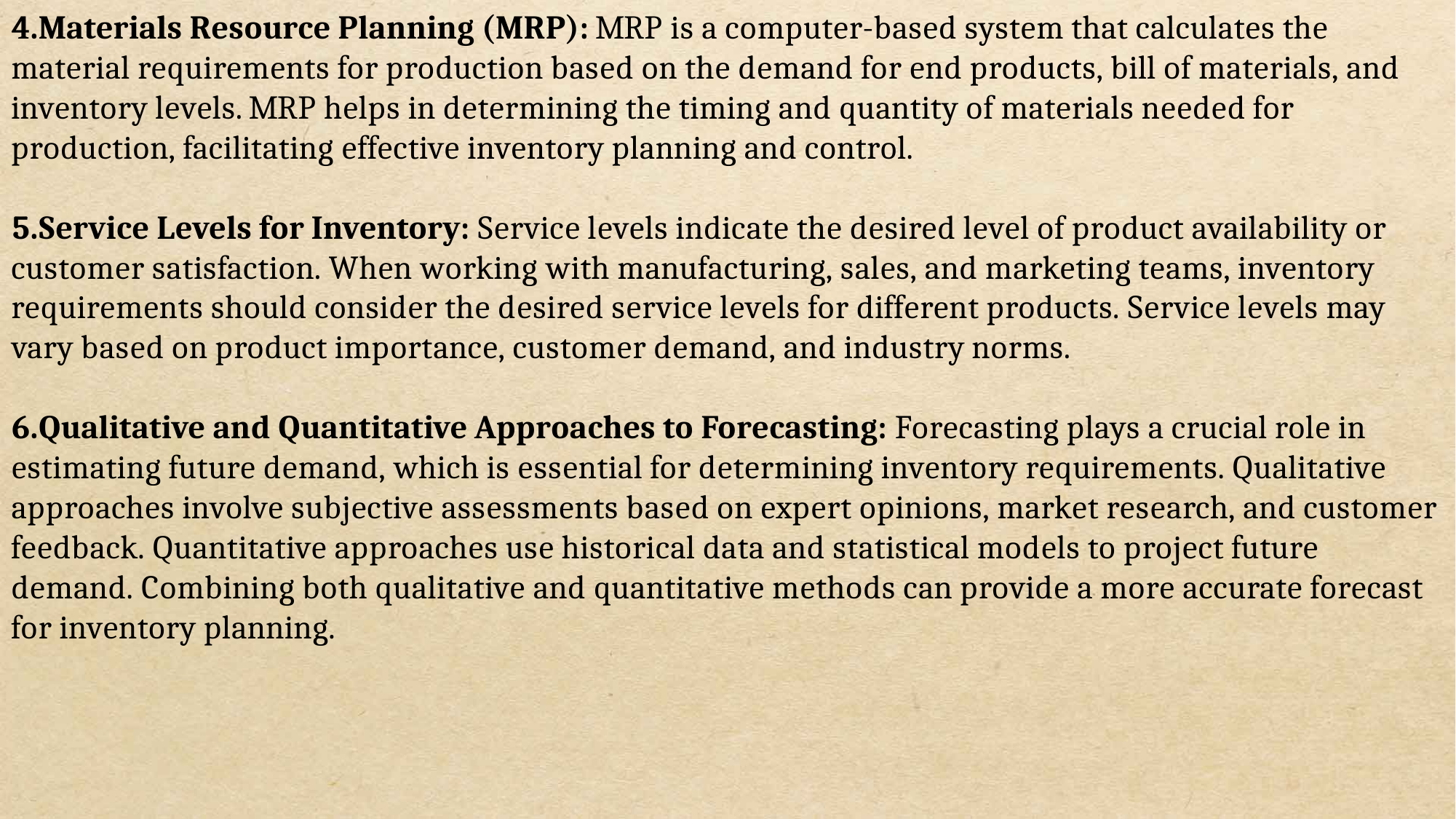

4.Materials Resource Planning (MRP): MRP is a computer-based system that calculates the material requirements for production based on the demand for end products, bill of materials, and inventory levels. MRP helps in determining the timing and quantity of materials needed for production, facilitating effective inventory planning and control.

5.Service Levels for Inventory: Service levels indicate the desired level of product availability or customer satisfaction. When working with manufacturing, sales, and marketing teams, inventory requirements should consider the desired service levels for different products. Service levels may vary based on product importance, customer demand, and industry norms.

6.Qualitative and Quantitative Approaches to Forecasting: Forecasting plays a crucial role in estimating future demand, which is essential for determining inventory requirements. Qualitative approaches involve subjective assessments based on expert opinions, market research, and customer feedback. Quantitative approaches use historical data and statistical models to project future demand. Combining both qualitative and quantitative methods can provide a more accurate forecast for inventory planning.